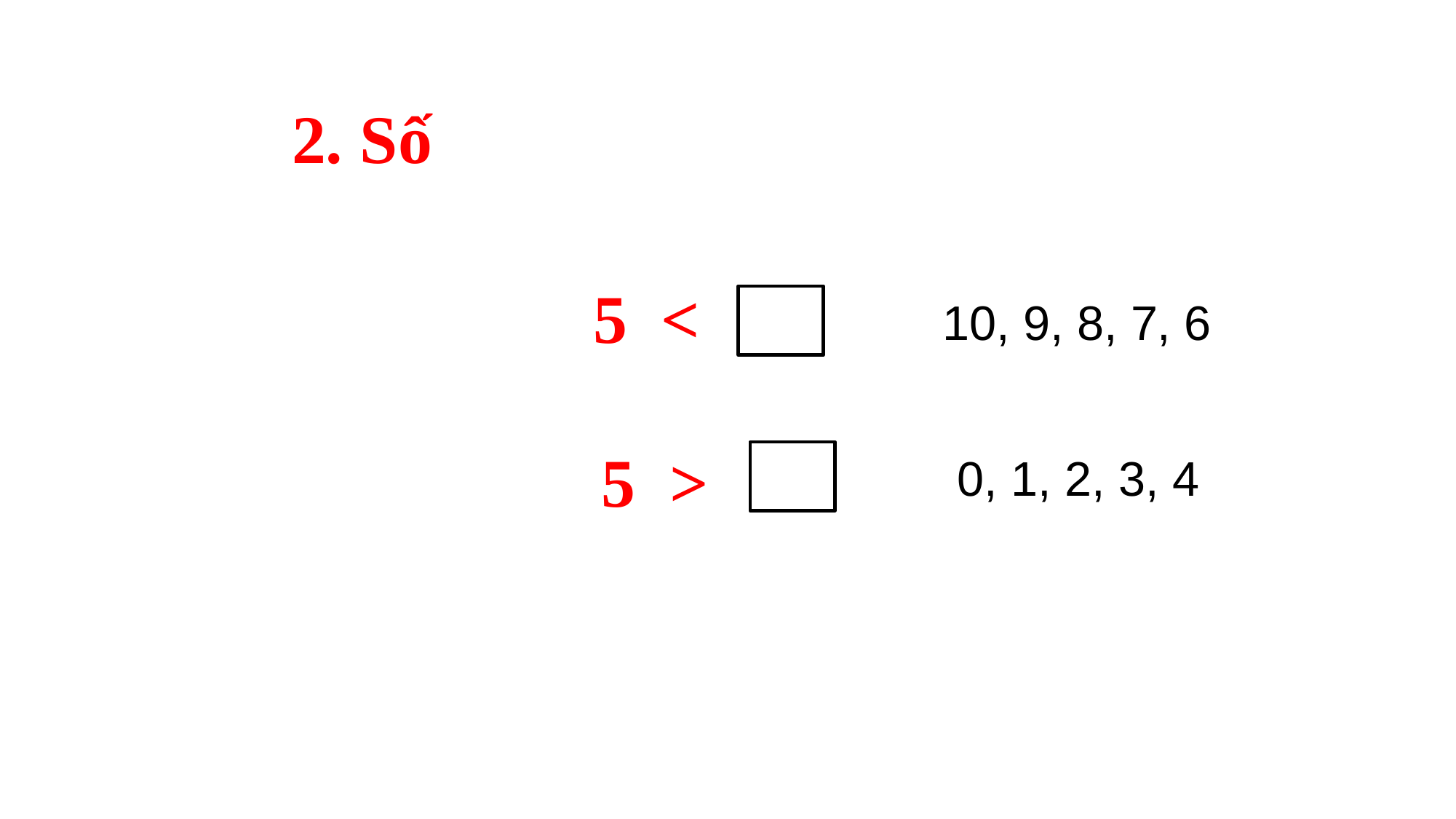

2. Số
5  <

5  >

10, 9, 8, 7, 6
0, 1, 2, 3, 4